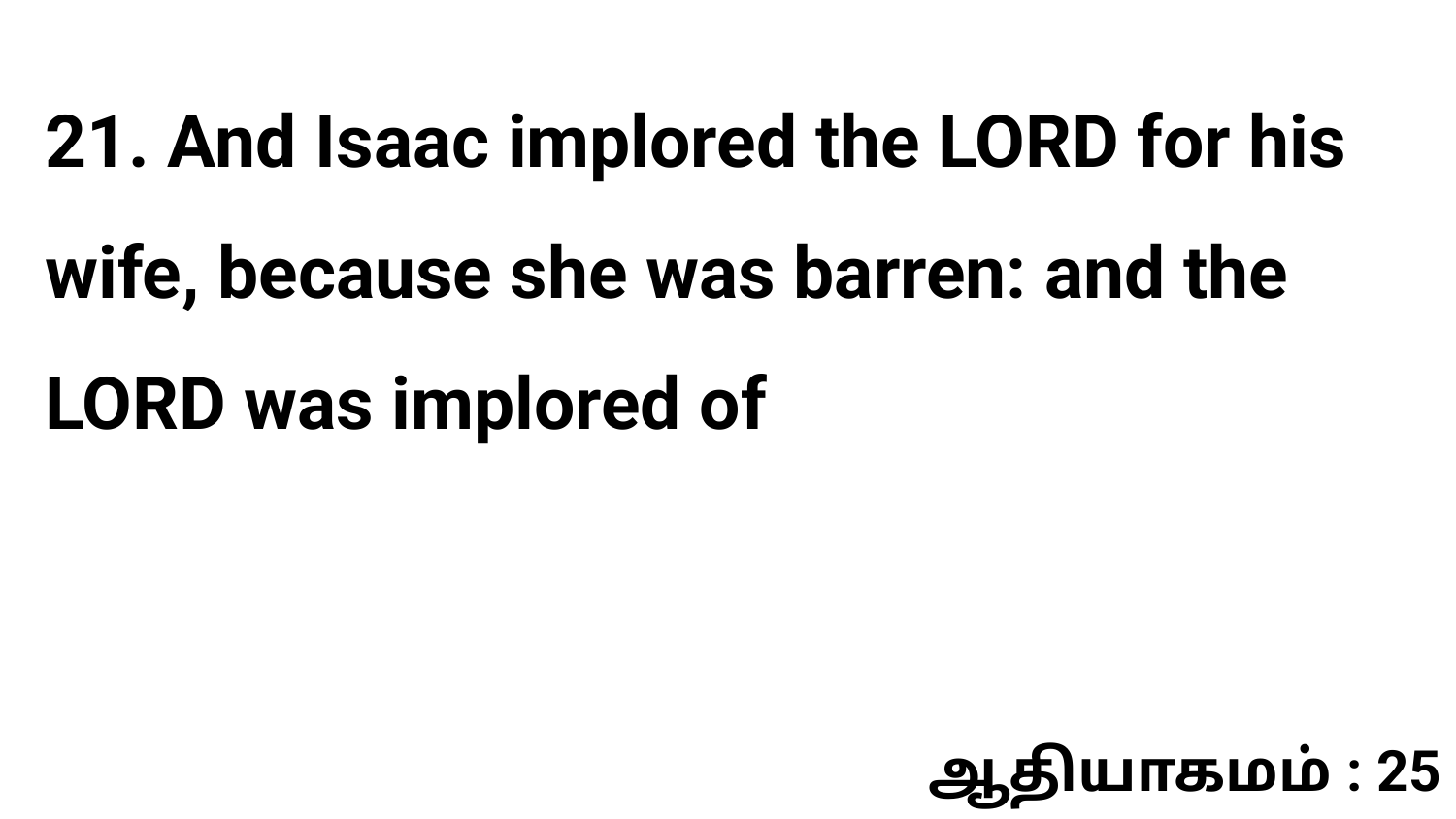

21. And Isaac implored the LORD for his wife, because she was barren: and the LORD was implored of
ஆதியாகமம் : 25